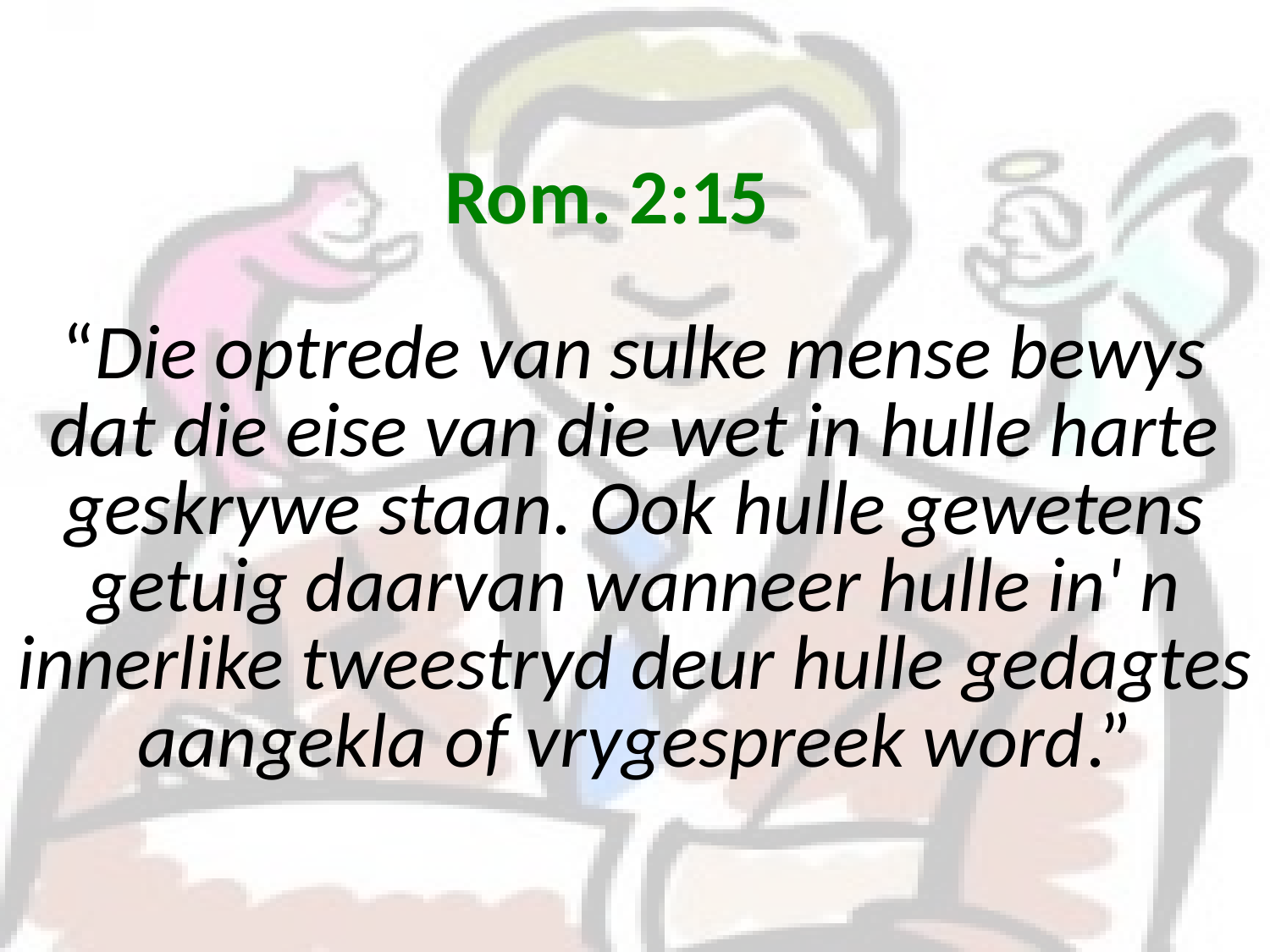

# Rom. 2:15 “Die optrede van sulke mense bewys dat die eise van die wet in hulle harte geskrywe staan. Ook hulle gewetens getuig daarvan wanneer hulle in' n innerlike tweestryd deur hulle gedagtes aangekla of vrygespreek word.”